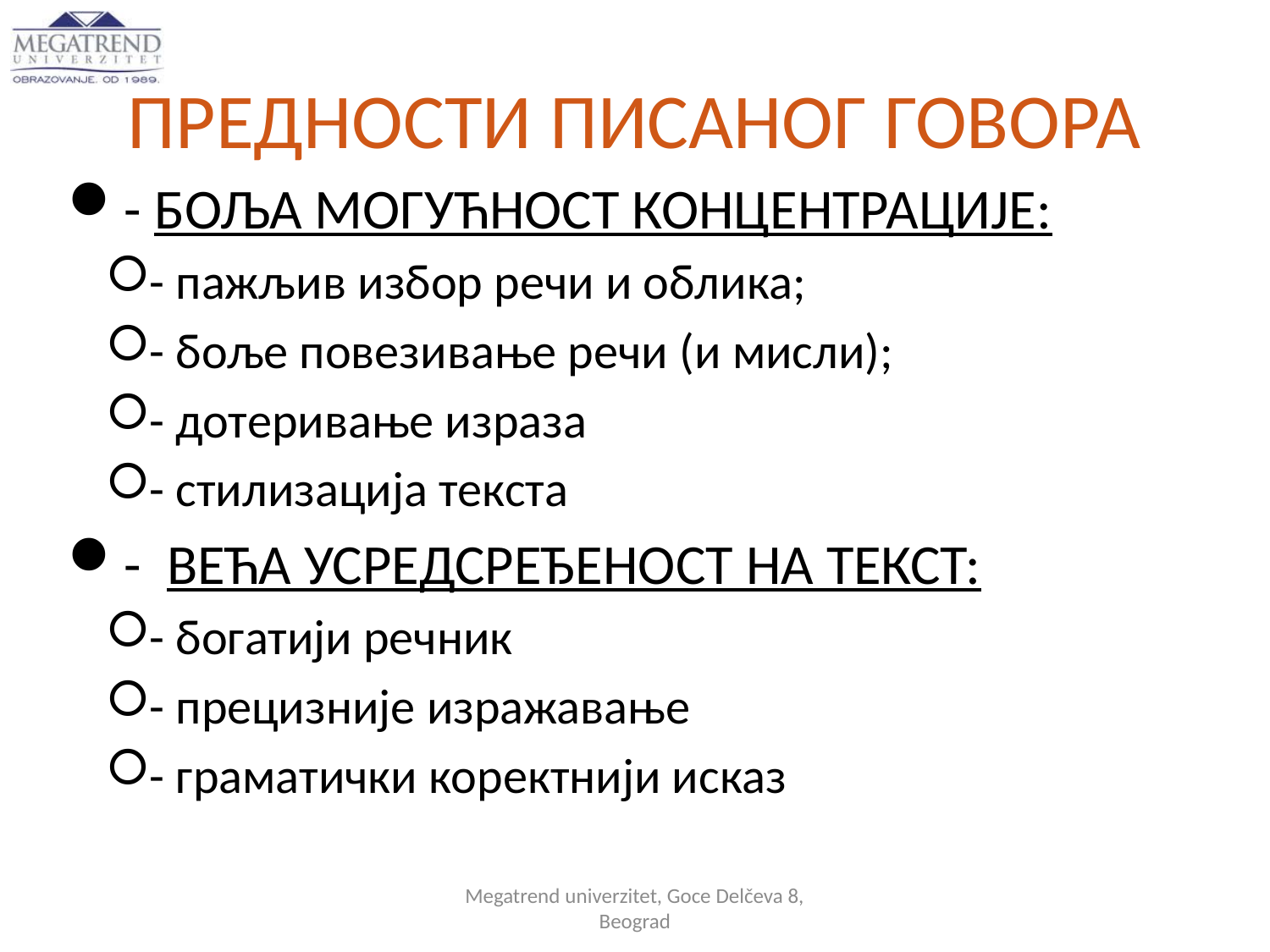

# ПРЕДНОСТИ ПИСАНОГ ГОВОРА
- БОЉА МОГУЋНОСТ КОНЦЕНТРАЦИЈЕ:
- пажљив избор речи и облика;
- боље повезивање речи (и мисли);
- дотеривање израза
- стилизација текста
-  ВЕЋА УСРЕДСРЕЂЕНОСТ НА ТЕКСТ:
- богатији речник
- прецизније изражавање
- граматички коректнији исказ

Megatrend univerzitet, Goce Delčeva 8, Beograd